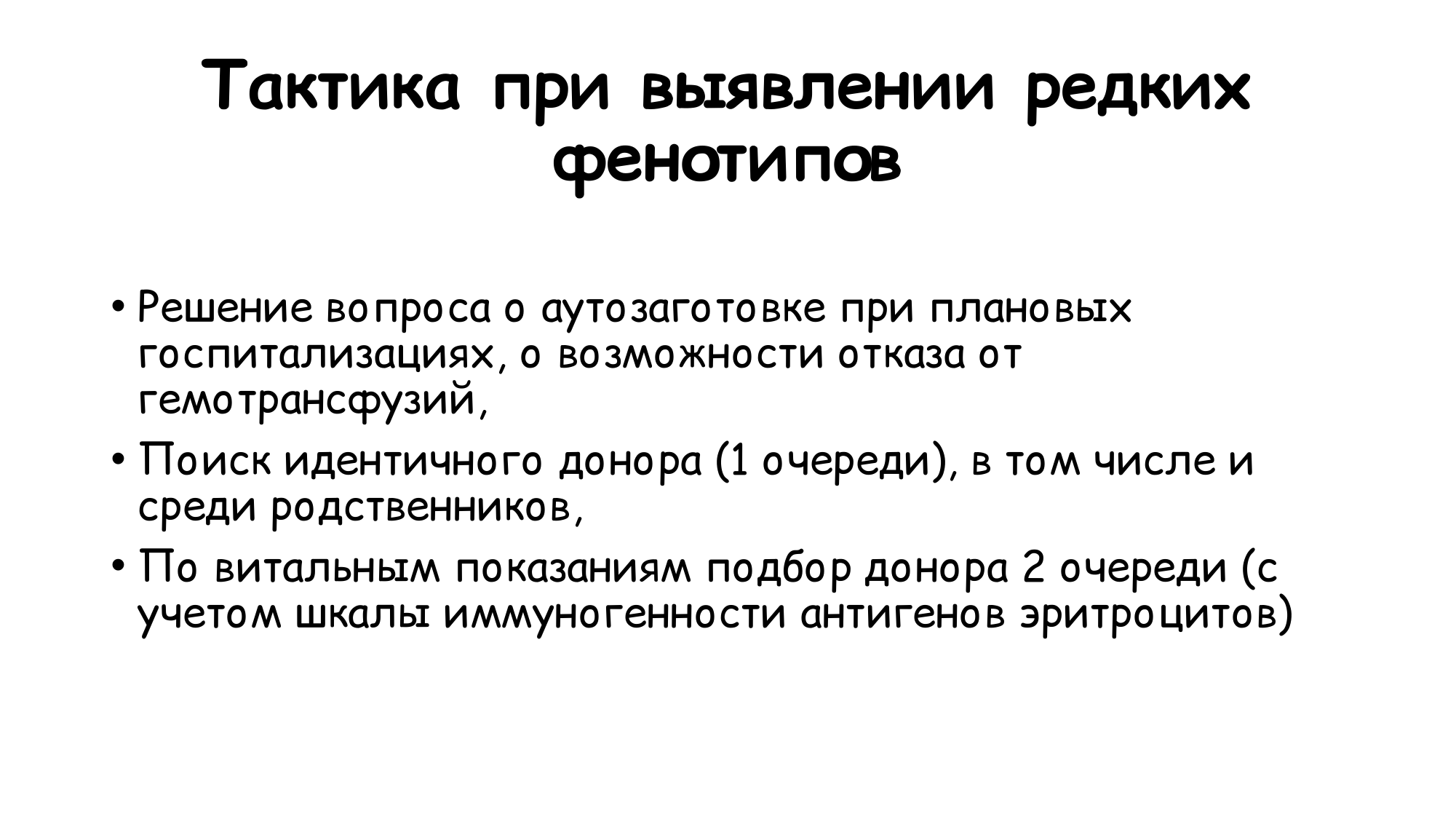

# Тактика при выявлении редких фенотипов
Решение вопроса о аутозаготовке при плановых госпитализациях, о возможности отказа от гемотрансфузий,
Поиск идентичного донора (1 очереди), в том числе и среди родственников,
По витальным показаниям подбор донора 2 очереди (с учетом шкалы иммуногенности антигенов эритроцитов)